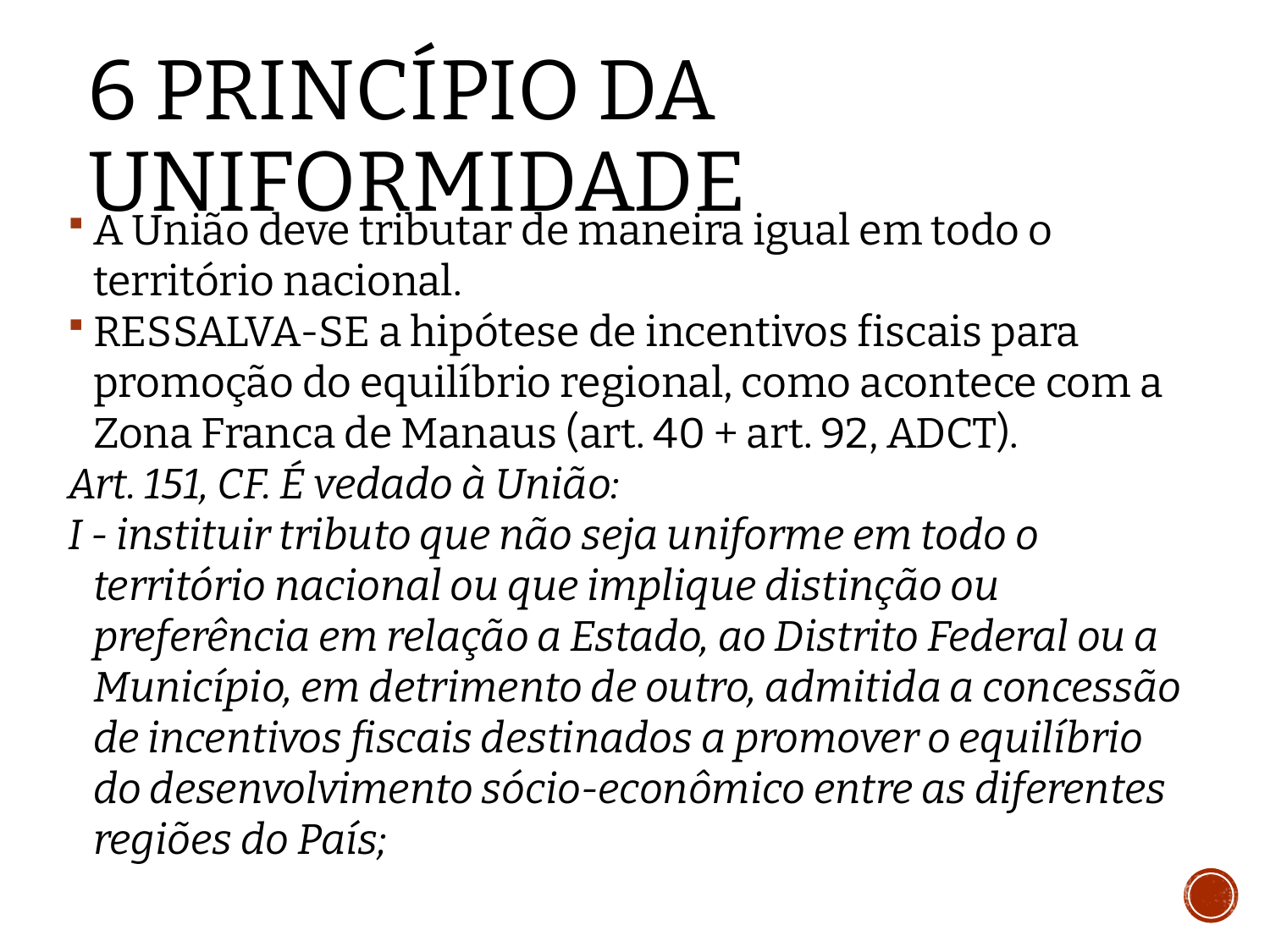

# 6 Princípio da uniformidade
A União deve tributar de maneira igual em todo o território nacional.
RESSALVA-SE a hipótese de incentivos fiscais para promoção do equilíbrio regional, como acontece com a Zona Franca de Manaus (art. 40 + art. 92, ADCT).
Art. 151, CF. É vedado à União:
I - instituir tributo que não seja uniforme em todo o território nacional ou que implique distinção ou preferência em relação a Estado, ao Distrito Federal ou a Município, em detrimento de outro, admitida a concessão de incentivos fiscais destinados a promover o equilíbrio do desenvolvimento sócio-econômico entre as diferentes regiões do País;